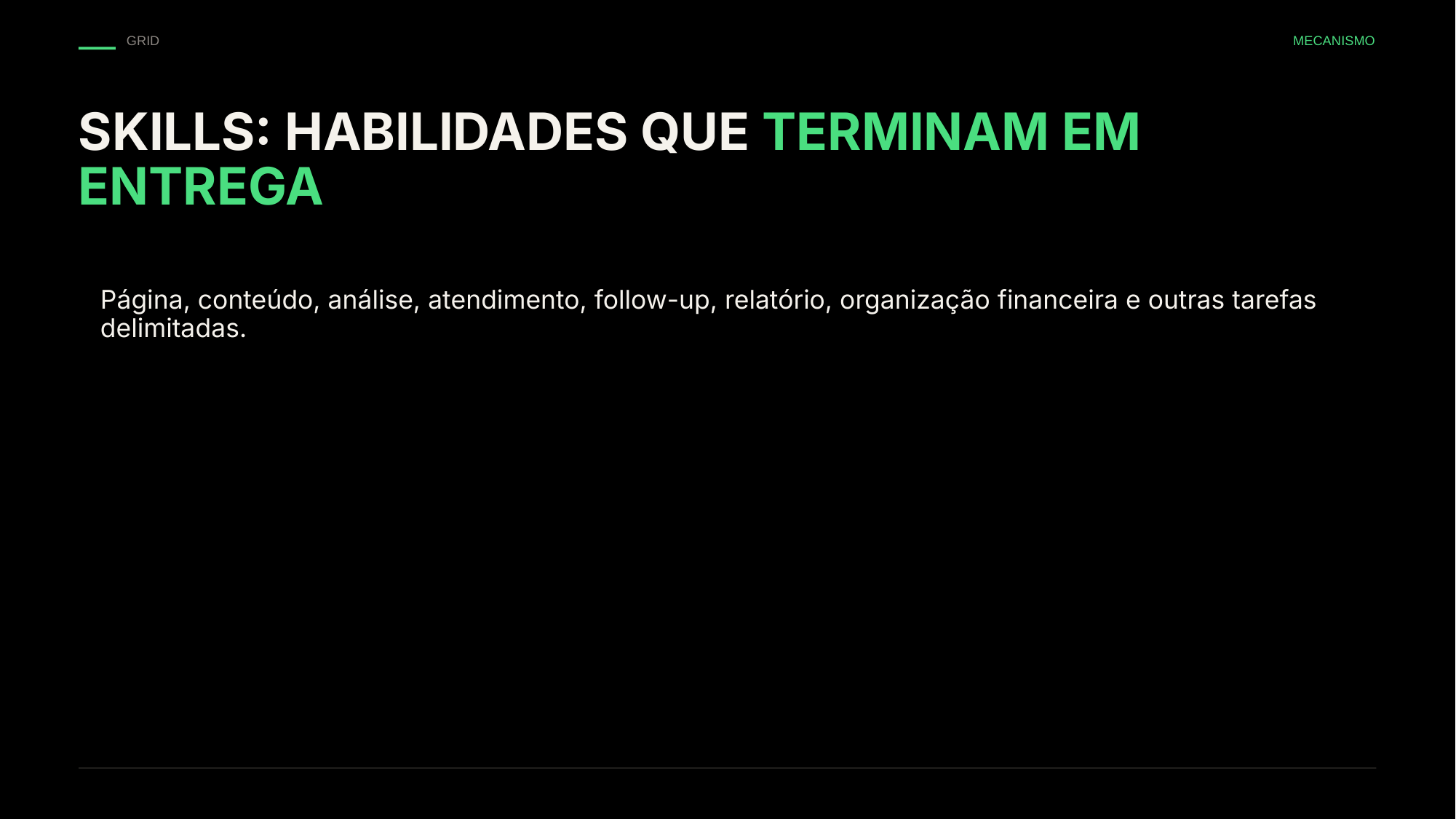

GRID
MECANISMO

SKILLS: HABILIDADES QUE TERMINAM EM ENTREGA
Página, conteúdo, análise, atendimento, follow-up, relatório, organização financeira e outras tarefas delimitadas.